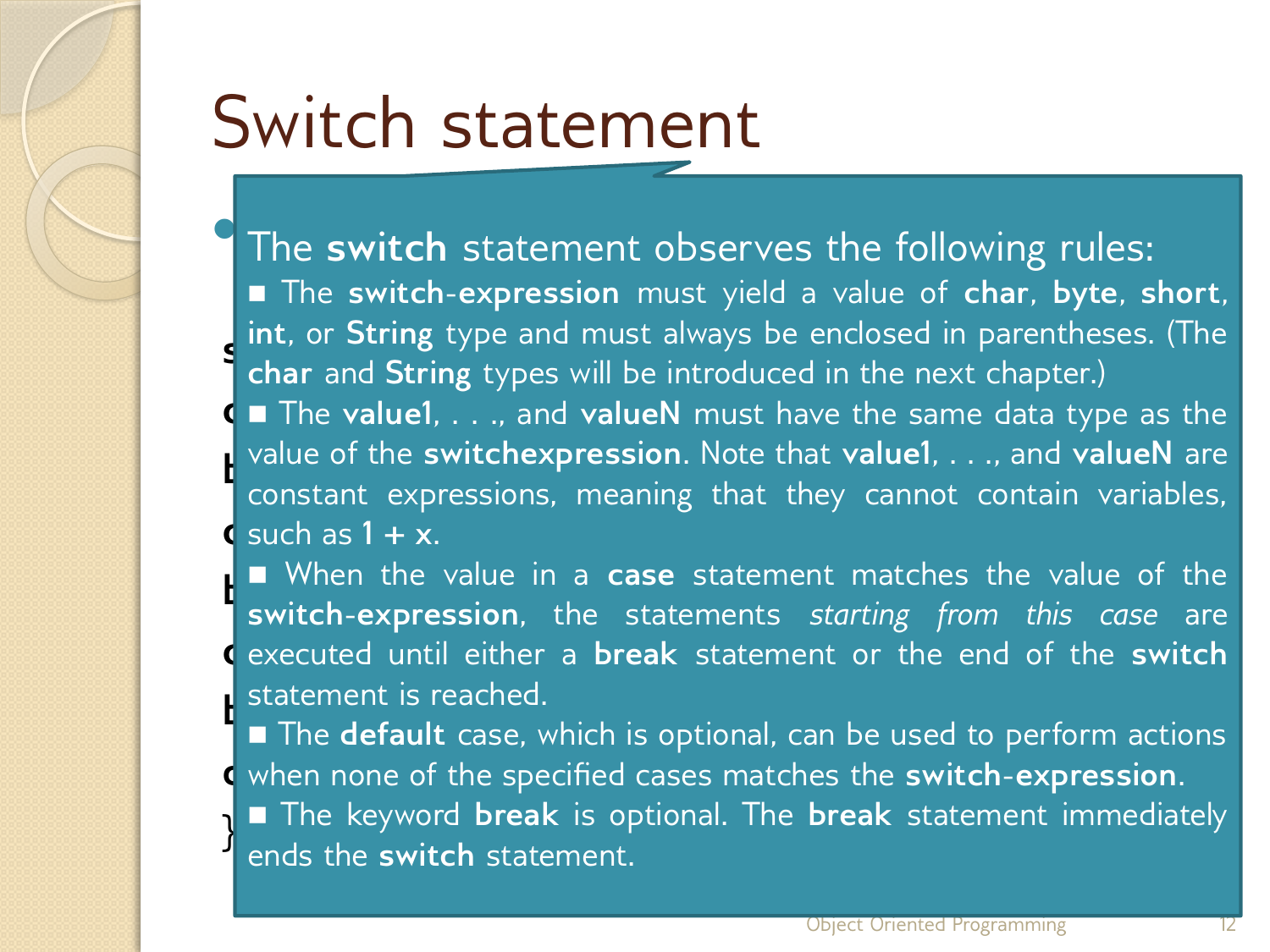

# Switch statement
The switch statement observes the following rules:
■ The switch-expression must yield a value of char, byte, short, int, or String type and must always be enclosed in parentheses. (The char and String types will be introduced in the next chapter.)
■ The value1, . . ., and valueN must have the same data type as the value of the switchexpression. Note that value1, . . ., and valueN are constant expressions, meaning that they cannot contain variables, such as 1 + x.
■ When the value in a case statement matches the value of the switch-expression, the statements starting from this case are executed until either a break statement or the end of the switch statement is reached.
■ The default case, which is optional, can be used to perform actions when none of the specified cases matches the switch-expression.
■ The keyword break is optional. The break statement immediately ends the switch statement.
A switch statement executes statements based on the value of a variable or an expression.
switch (switch-expression) {
case value1: statement(s)1;
break;
case value2: statement(s)2;
break;
case valueN: statement(s)N;
break;
default: statement(s)-for-default;
}
Object Oriented Programming
12